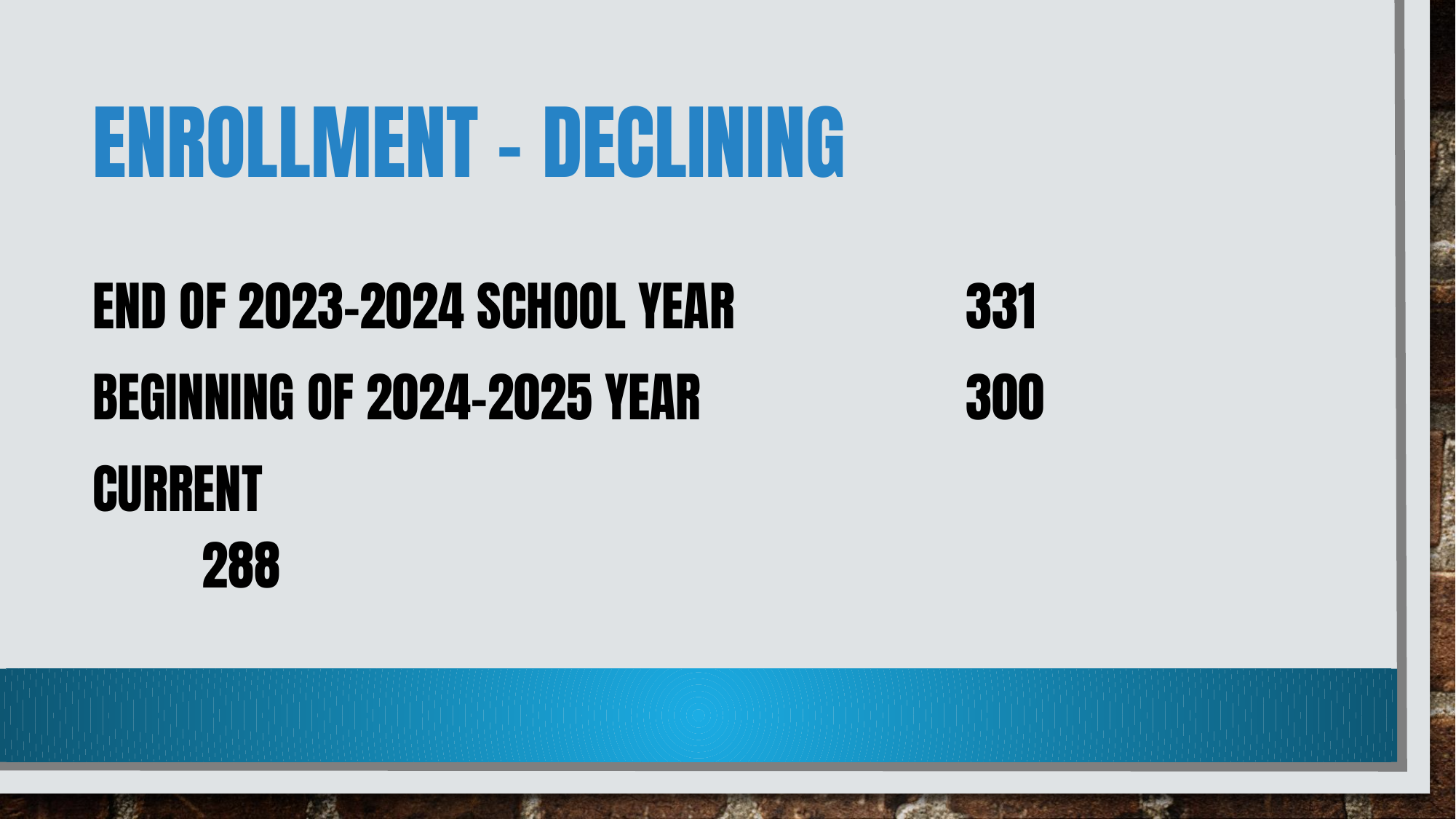

# ENROLLMENT - DECLINING
END OF 2023-2024 SCHOOL YEAR 		331
BEGINNING OF 2024-2025 YEAR			300
CURRENT 											288